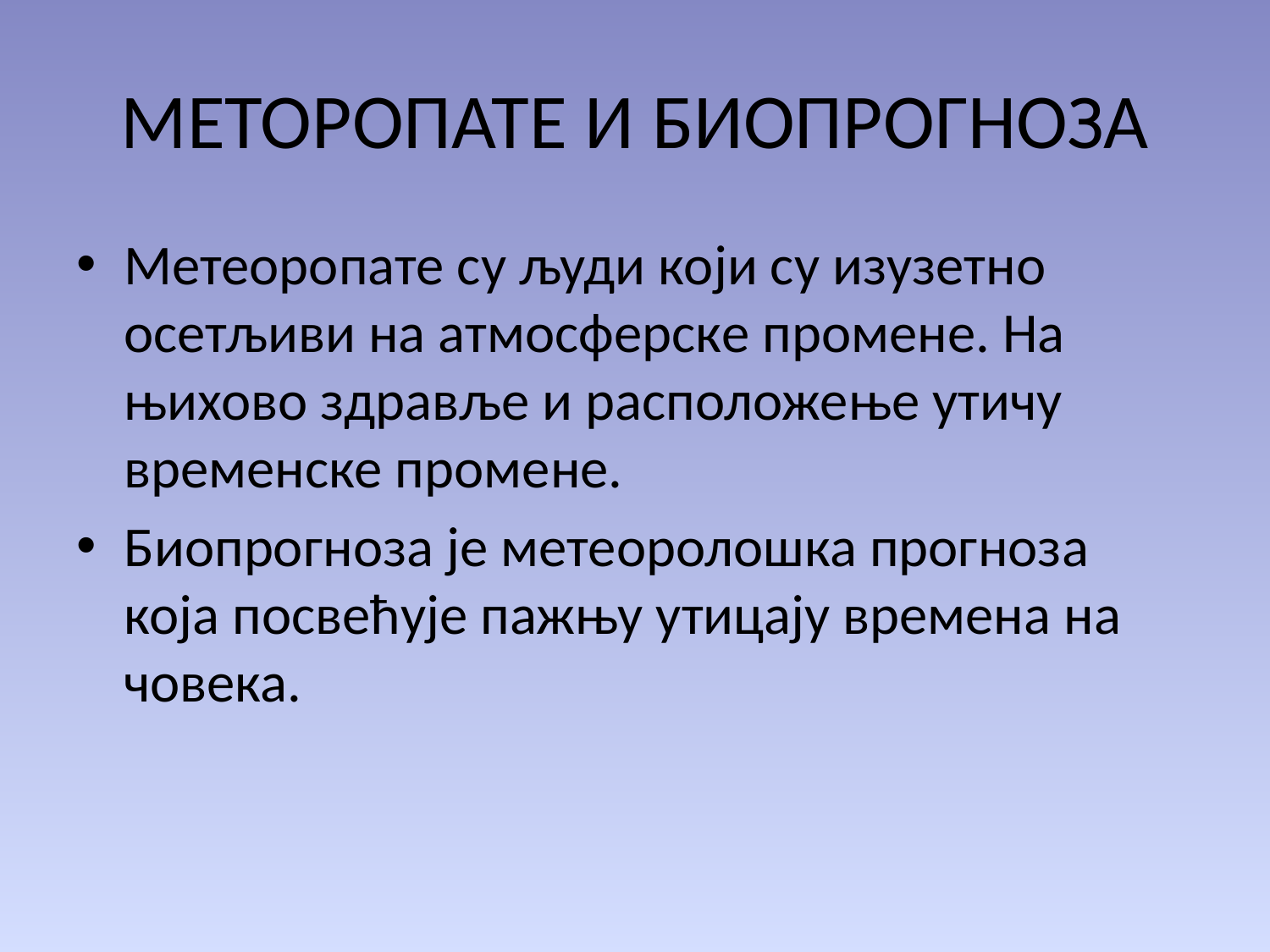

# МЕТОРОПАТЕ И БИОПРОГНОЗА
Метеоропате су људи који су изузетно осетљиви на атмосферске промене. На њихово здравље и расположење утичу временске промене.
Биопрогноза је метеоролошка прогноза која посвећује пажњу утицају времена на човека.